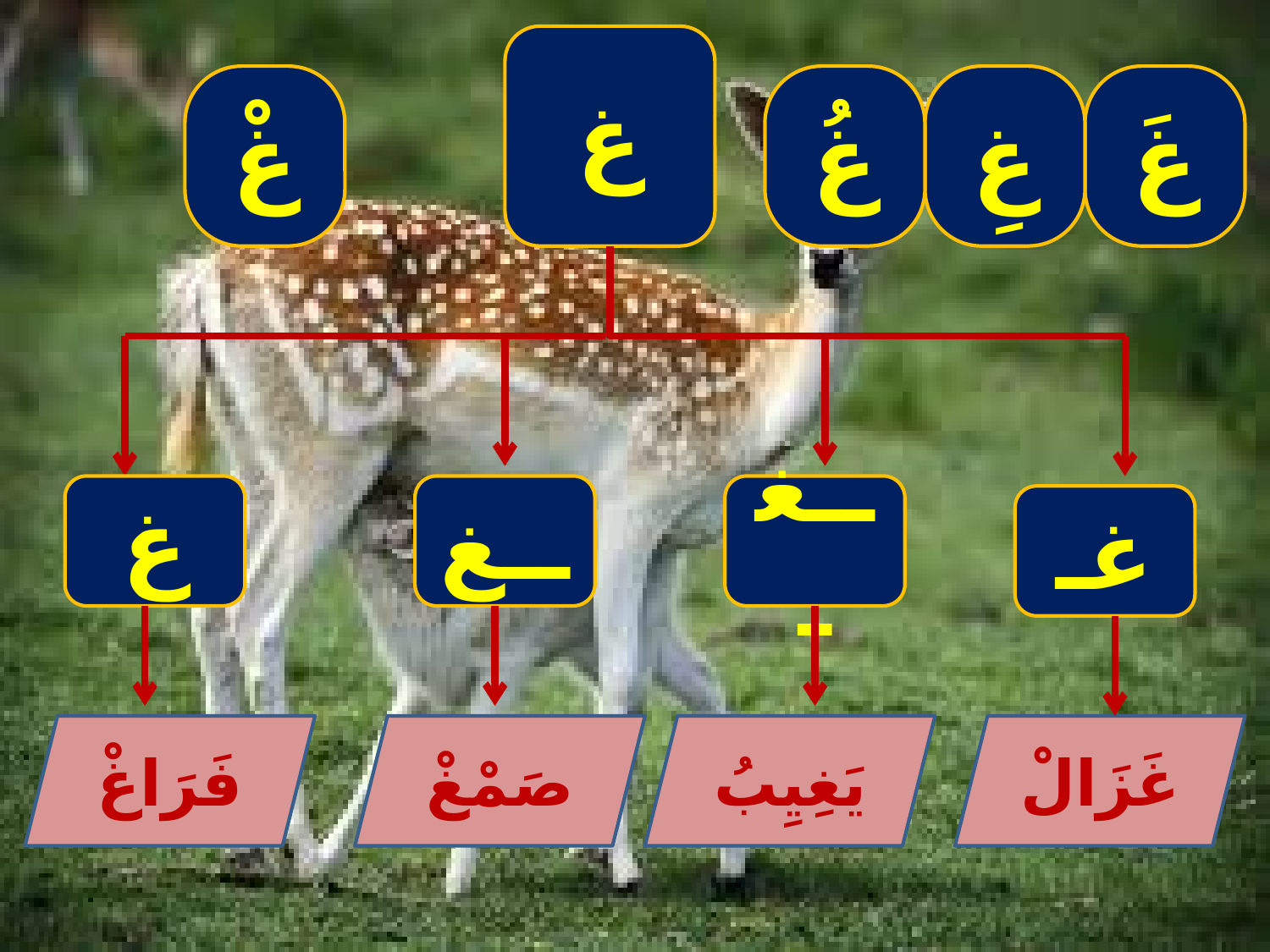

غ
غُ
غَ
غْ
غِ
غ
ــغ
ــغـ
غـ
فَرَاغْ
صَمْغْ
يَغِيِبُ
غَزَالْ